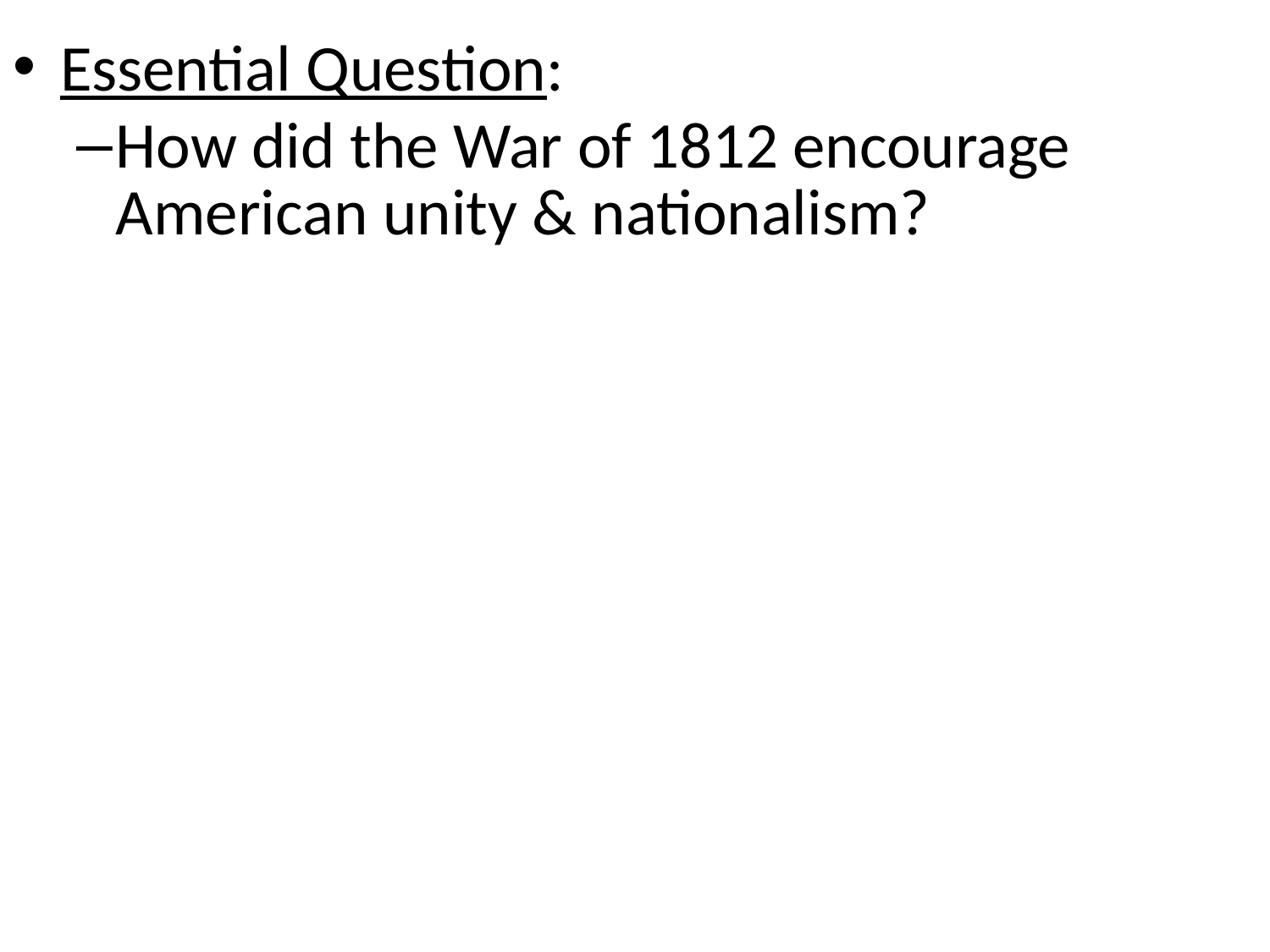

Essential Question:
How did the War of 1812 encourage American unity & nationalism?